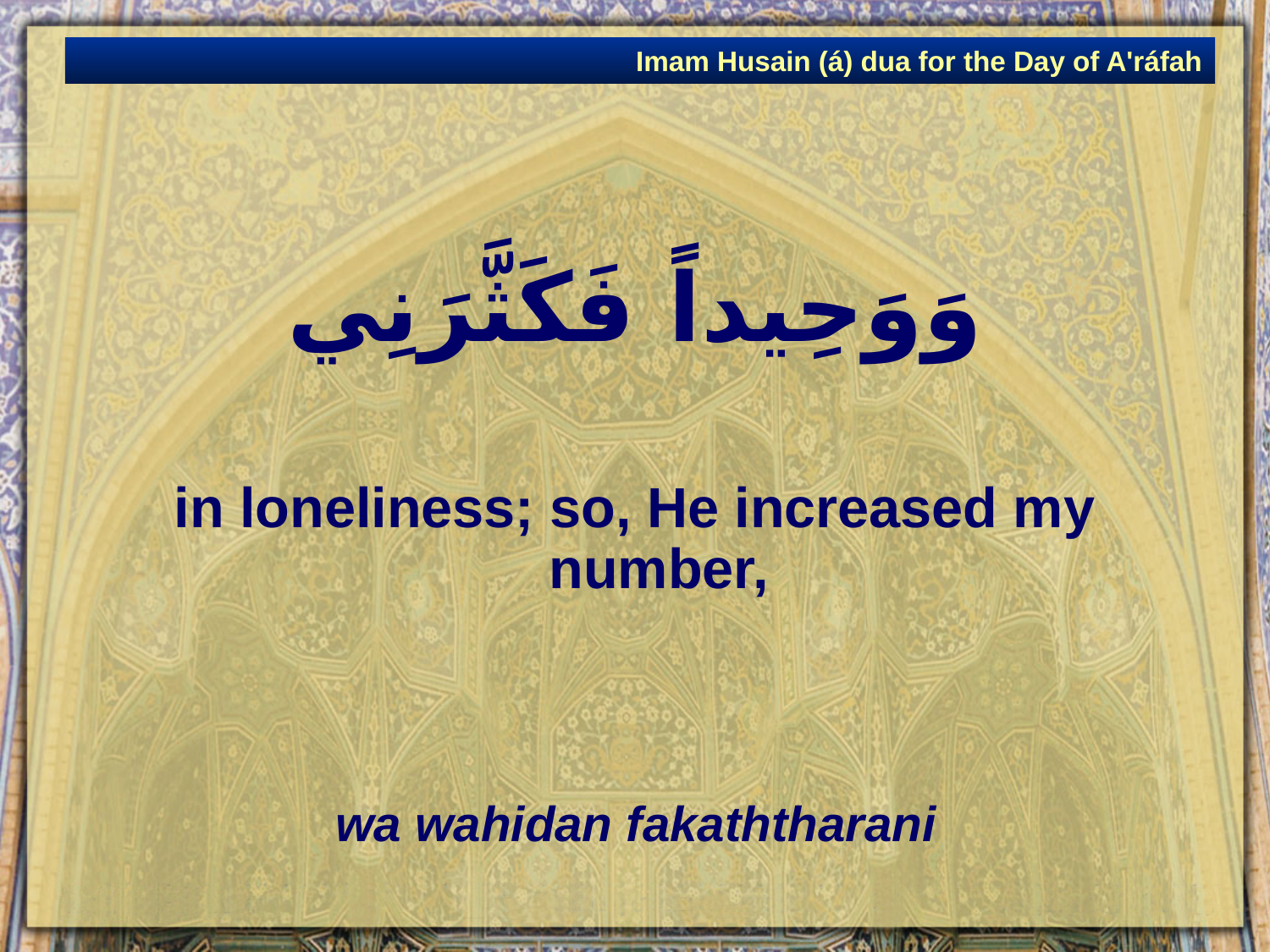

Imam Husain (á) dua for the Day of A'ráfah
# وَوَحِيداً فَكَثَّرَنِي
in loneliness; so, He increased my number,
wa wahidan fakaththarani